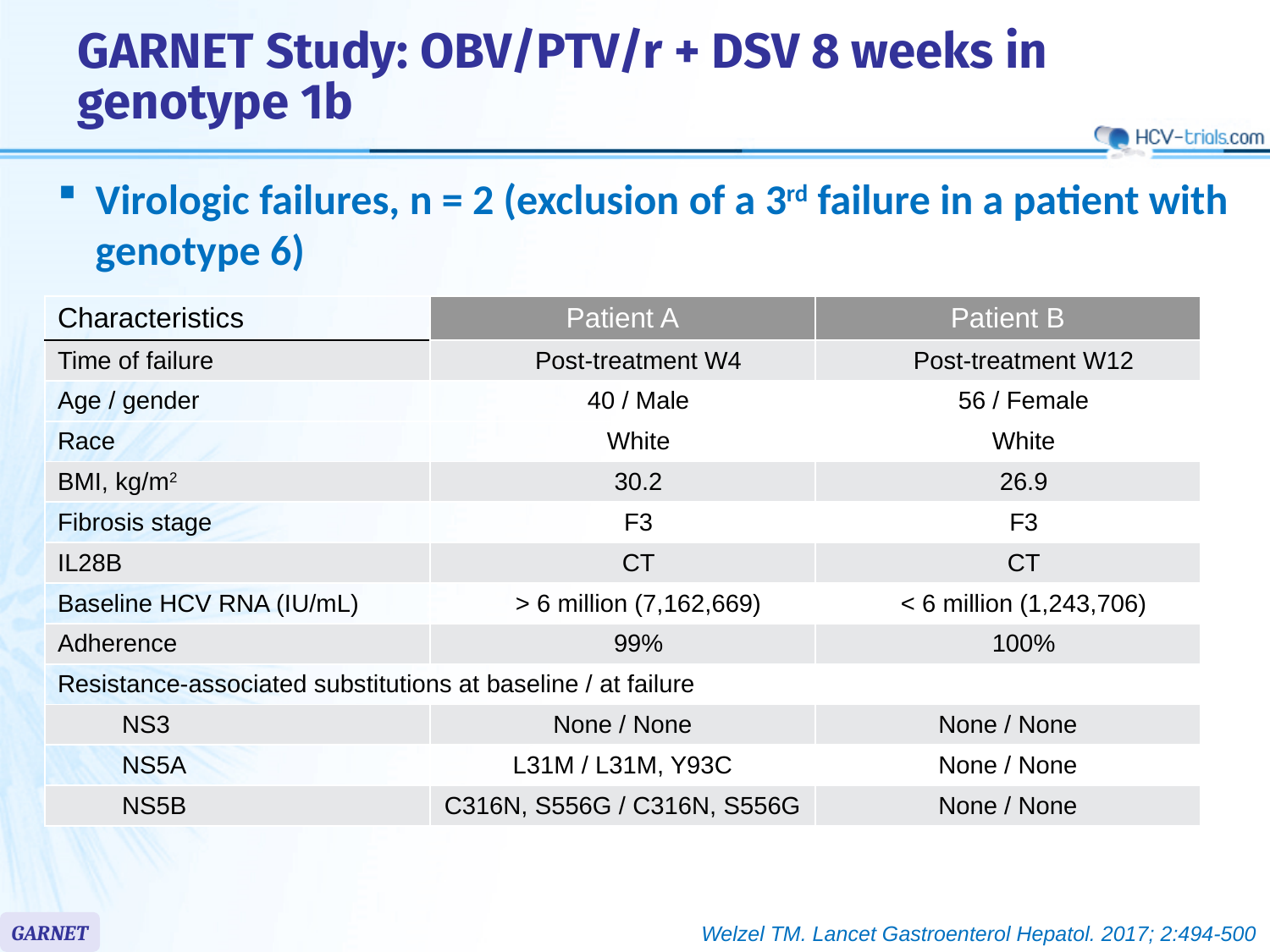

# GARNET Study: OBV/PTV/r + DSV 8 weeks in genotype 1b
Virologic failures, n = 2 (exclusion of a 3rd failure in a patient with genotype 6)
| Characteristics | Patient A | Patient B |
| --- | --- | --- |
| Time of failure | Post-treatment W4 | Post-treatment W12 |
| Age / gender | 40 / Male | 56 / Female |
| Race | White | White |
| BMI, kg/m2 | 30.2 | 26.9 |
| Fibrosis stage | F3 | F3 |
| IL28B | CT | CT |
| Baseline HCV RNA (IU/mL) | > 6 million (7,162,669) | < 6 million (1,243,706) |
| Adherence | 99% | 100% |
| Resistance-associated substitutions at baseline / at failure |  |  |
| NS3 | None / None | None / None |
| NS5A | L31M / L31M, Y93C | None / None |
| NS5B | C316N, S556G / C316N, S556G | None / None |
GARNET
Welzel TM. Lancet Gastroenterol Hepatol. 2017; 2:494-500